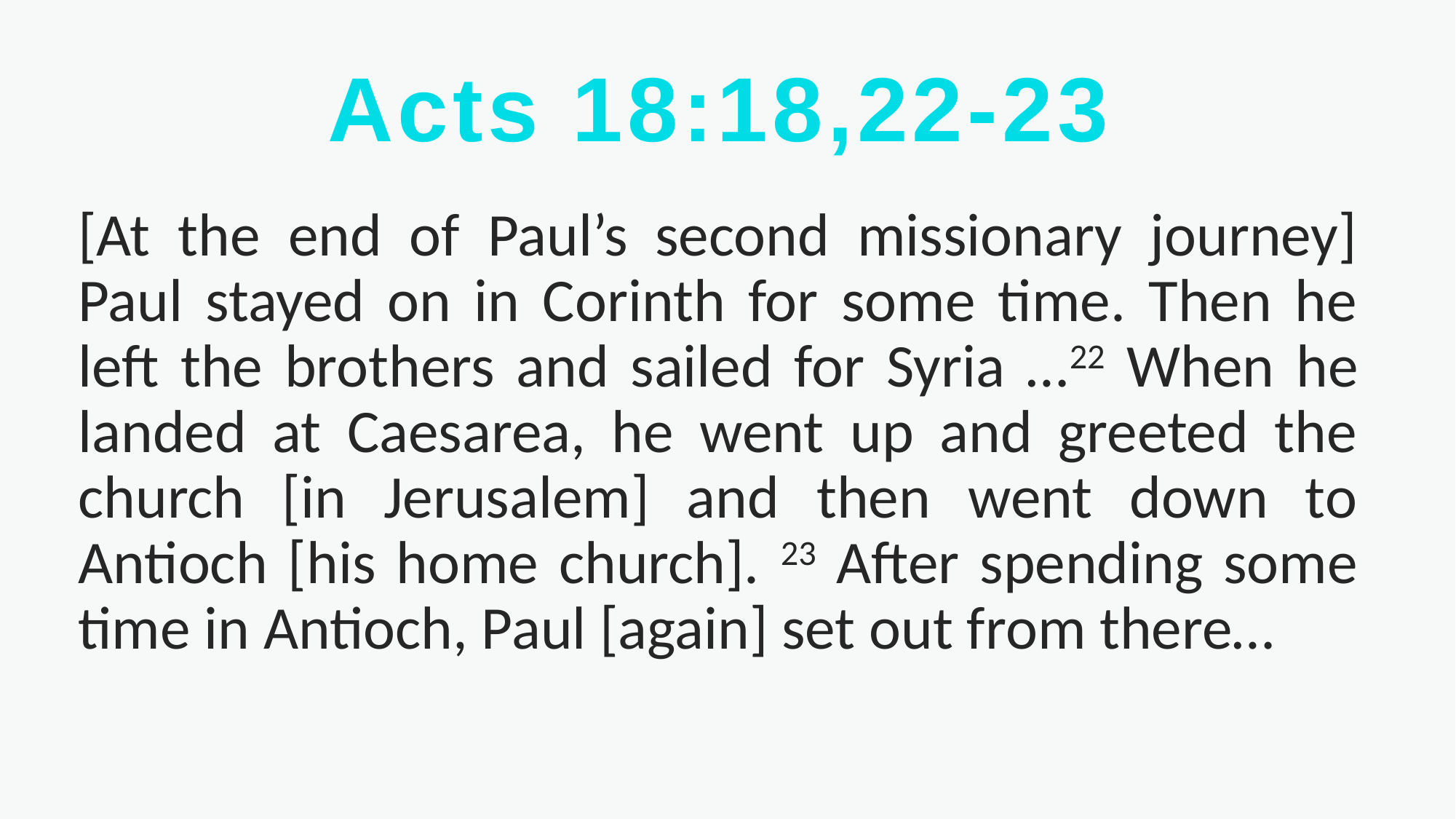

Acts 18:18,22-23
[At the end of Paul’s second missionary journey] Paul stayed on in Corinth for some time. Then he left the brothers and sailed for Syria …22 When he landed at Caesarea, he went up and greeted the church [in Jerusalem] and then went down to Antioch [his home church]. 23 After spending some time in Antioch, Paul [again] set out from there…